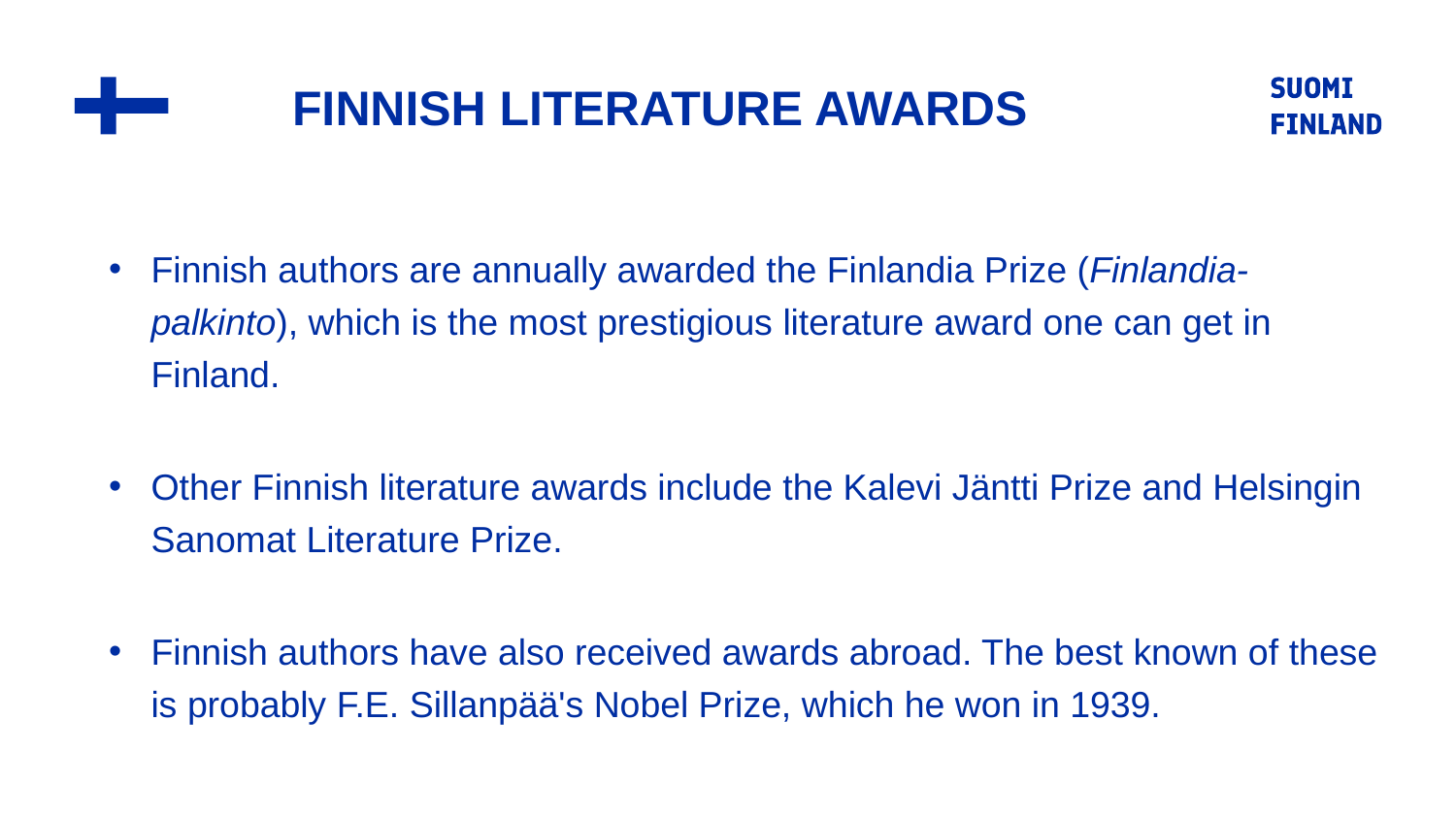

# FINNISH LITERATURE AWARDS
Finnish authors are annually awarded the Finlandia Prize (Finlandia-palkinto), which is the most prestigious literature award one can get in Finland.

Other Finnish literature awards include the Kalevi Jäntti Prize and Helsingin Sanomat Literature Prize.

Finnish authors have also received awards abroad. The best known of these is probably F.E. Sillanpää's Nobel Prize, which he won in 1939.